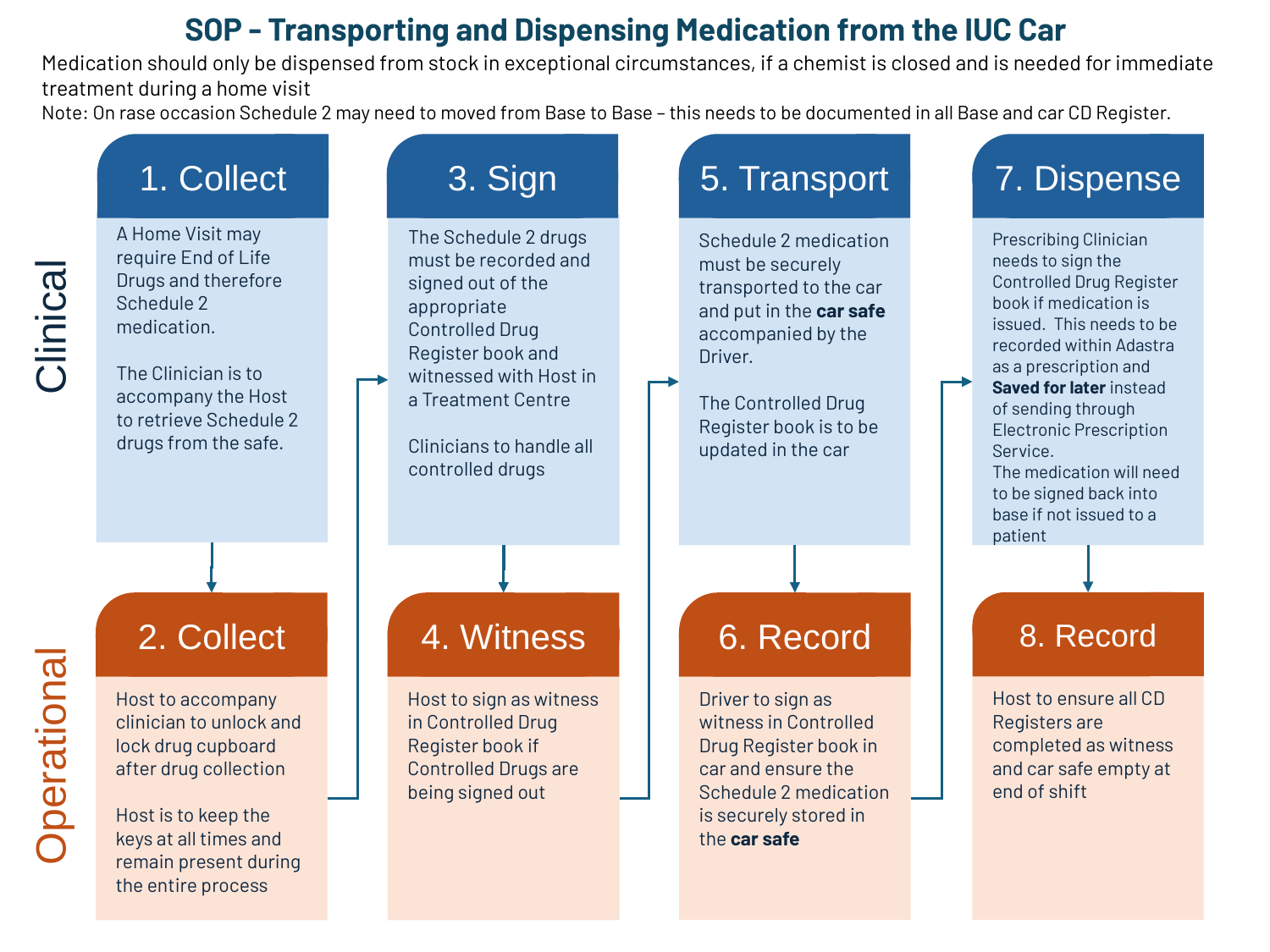

SOP - Transporting and Dispensing Medication from the IUC Car
Medication should only be dispensed from stock in exceptional circumstances, if a chemist is closed and is needed for immediate treatment during a home visit
Note: On rase occasion Schedule 2 may need to moved from Base to Base – this needs to be documented in all Base and car CD Register.

1. Collect

A Home Visit may require End of Life Drugs and therefore Schedule 2 medication.

The Clinician is to accompany the Host to retrieve Schedule 2 drugs from the safe.

3. Sign

The Schedule 2 drugs must be recorded and signed out of the appropriate  Controlled Drug Register book and witnessed with Host in a Treatment Centre

Clinicians to handle all controlled drugs

5. Transport

Schedule 2 medication must be securely transported to the car and put in the car safe accompanied by the Driver.

The Controlled Drug Register book is to be updated in the car

7. Dispense

Prescribing Clinician needs to sign the Controlled Drug Register book if medication is issued.  This needs to be recorded within Adastra as a prescription and Saved for later instead of sending through Electronic Prescription Service.
The medication will need to be signed back into base if not issued to a patient

Clinical

8. Record

Host to ensure all CD Registers are completed as witness and car safe empty at end of shift

2. Collect

Host to accompany clinician to unlock and lock drug cupboard after drug collection

Host is to keep the keys at all times and remain present during the entire process

4. Witness

Host to sign as witness in Controlled Drug Register book if Controlled Drugs are being signed out

6. Record

Driver to sign as witness in Controlled Drug Register book in car and ensure the Schedule 2 medication is securely stored in the car safe
Operational